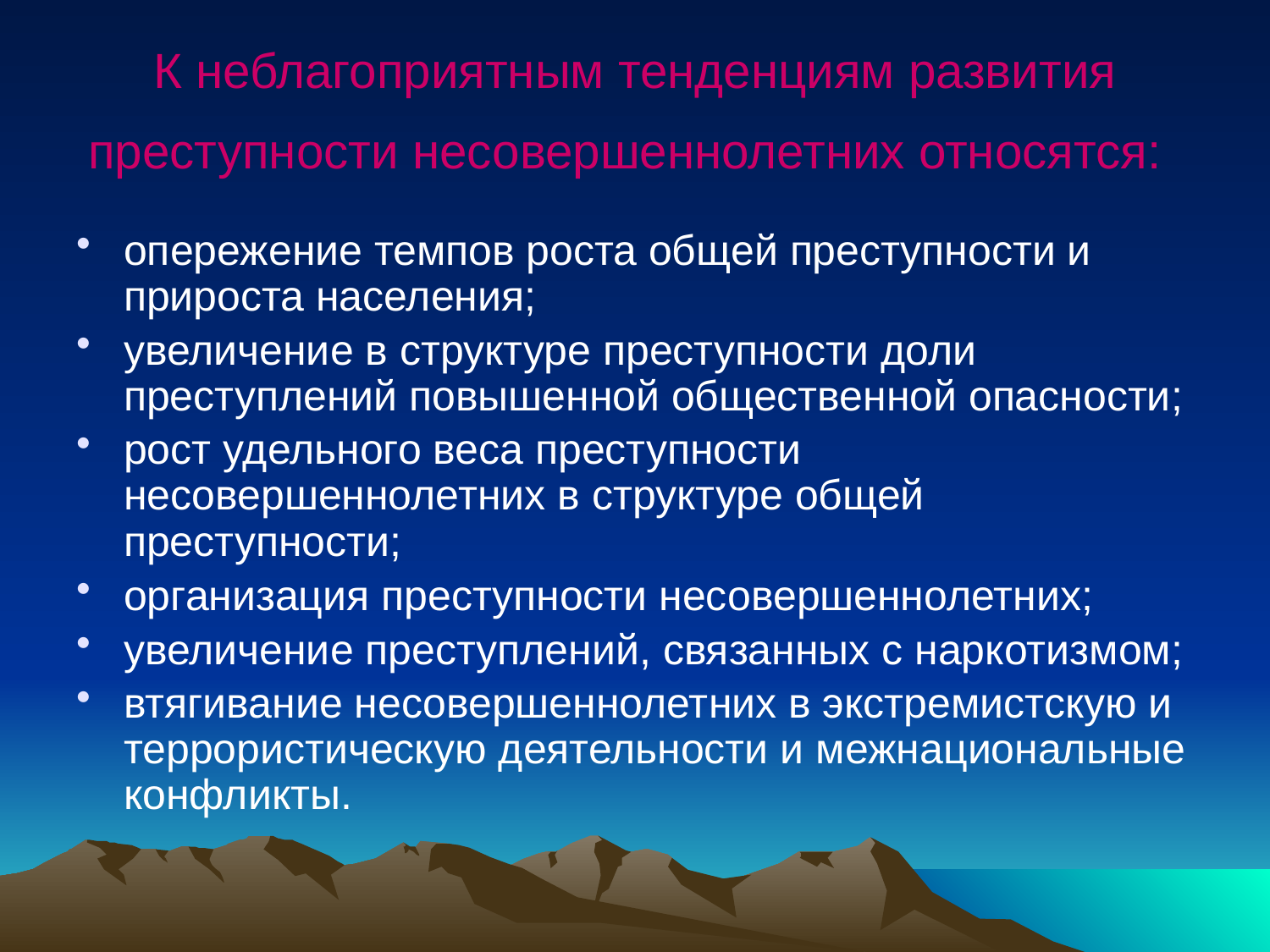

# К неблагоприятным тенденциям развития преступности несовершеннолетних относятся:
опережение темпов роста общей преступности и прироста населения;
увеличение в структуре преступности доли преступлений повышенной общественной опасности;
рост удельного веса преступности несовершеннолетних в структуре общей преступности;
организация преступности несовершеннолетних;
увеличение преступлений, связанных с наркотизмом;
втягивание несовершеннолетних в экстремистскую и террористическую деятельности и межнациональные конфликты.